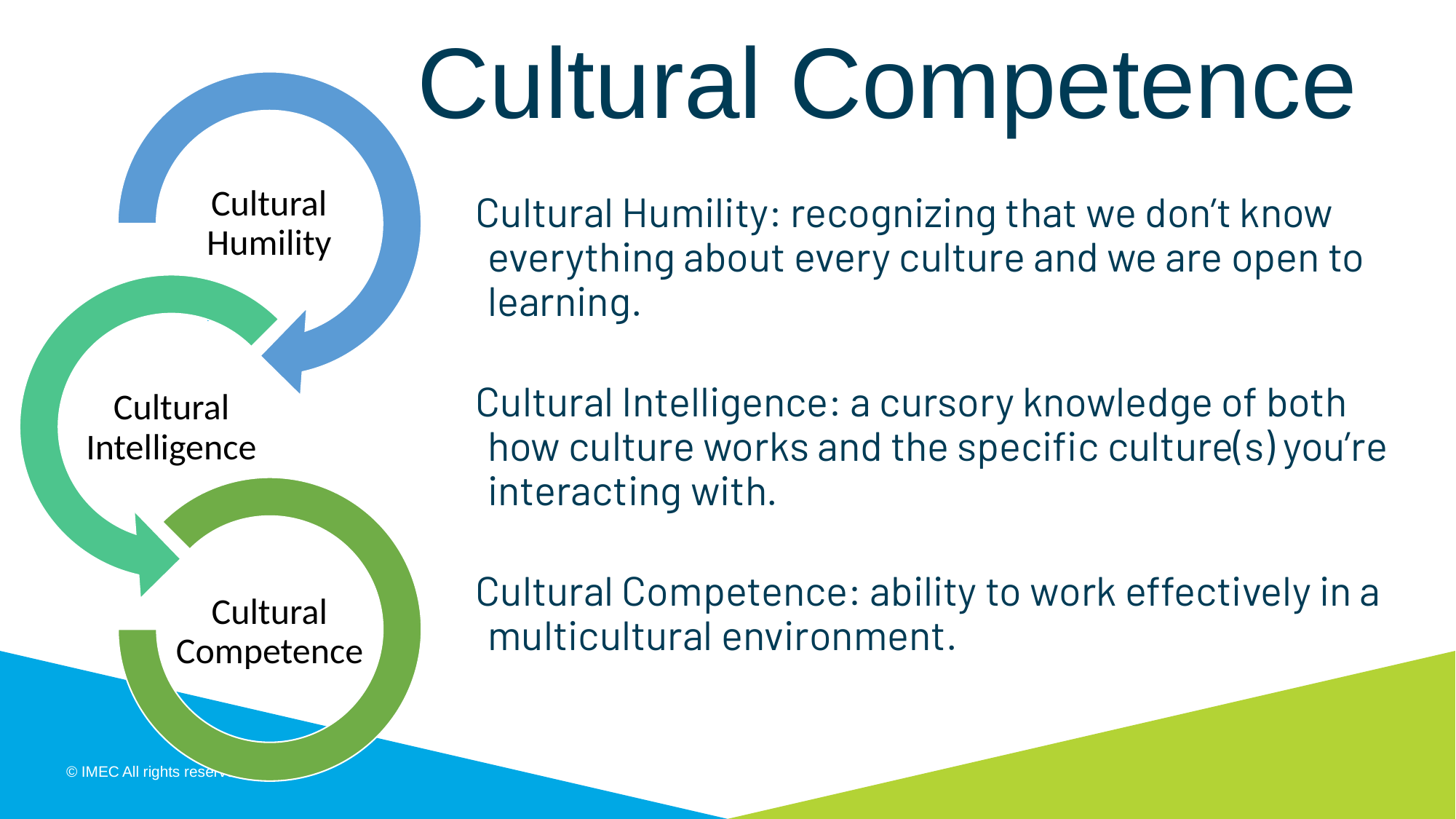

Cultural Humility
Cultural Intelligence
Cultural Competence
Cultural Competence
Cultural Humility: recognizing that we don’t know everything about every culture and we are open to learning.

Cultural Intelligence: a cursory knowledge of both how culture works and the specific culture(s) you’re interacting with.

Cultural Competence: ability to work effectively in a multicultural environment.